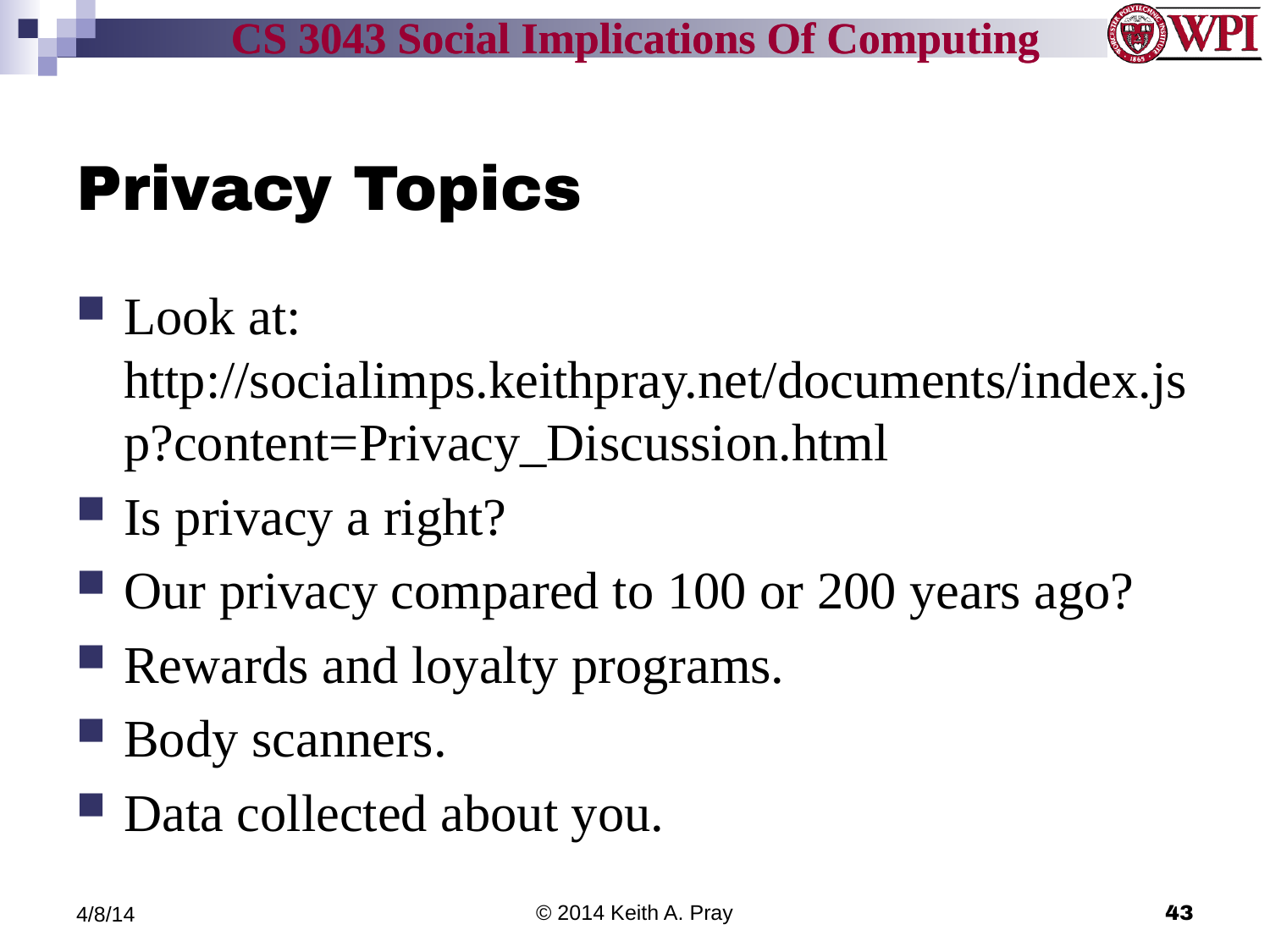

# Privacy Topics
Look at: http://socialimps.keithpray.net/documents/index.jsp?content=Privacy_Discussion.html
Is privacy a right?
Our privacy compared to 100 or 200 years ago?
Rewards and loyalty programs.
Body scanners.
Data collected about you.
4/8/14
© 2014 Keith A. Pray
43